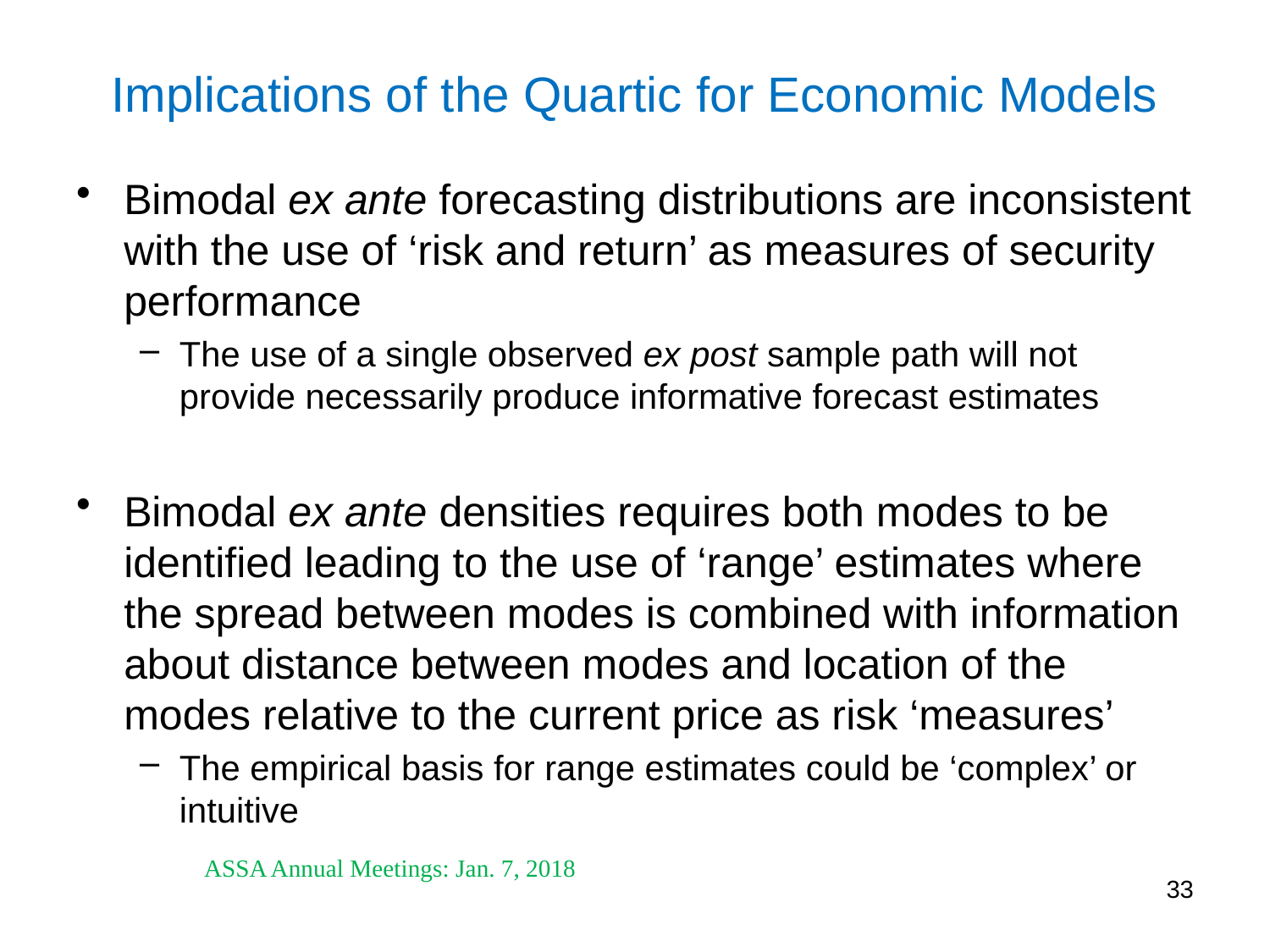

# Implications of the Quartic for Economic Models
Bimodal ex ante forecasting distributions are inconsistent with the use of ‘risk and return’ as measures of security performance
The use of a single observed ex post sample path will not provide necessarily produce informative forecast estimates

Bimodal ex ante densities requires both modes to be identified leading to the use of ‘range’ estimates where the spread between modes is combined with information about distance between modes and location of the modes relative to the current price as risk ‘measures’
The empirical basis for range estimates could be ‘complex’ or intuitive
ASSA Annual Meetings: Jan. 7, 2018
33